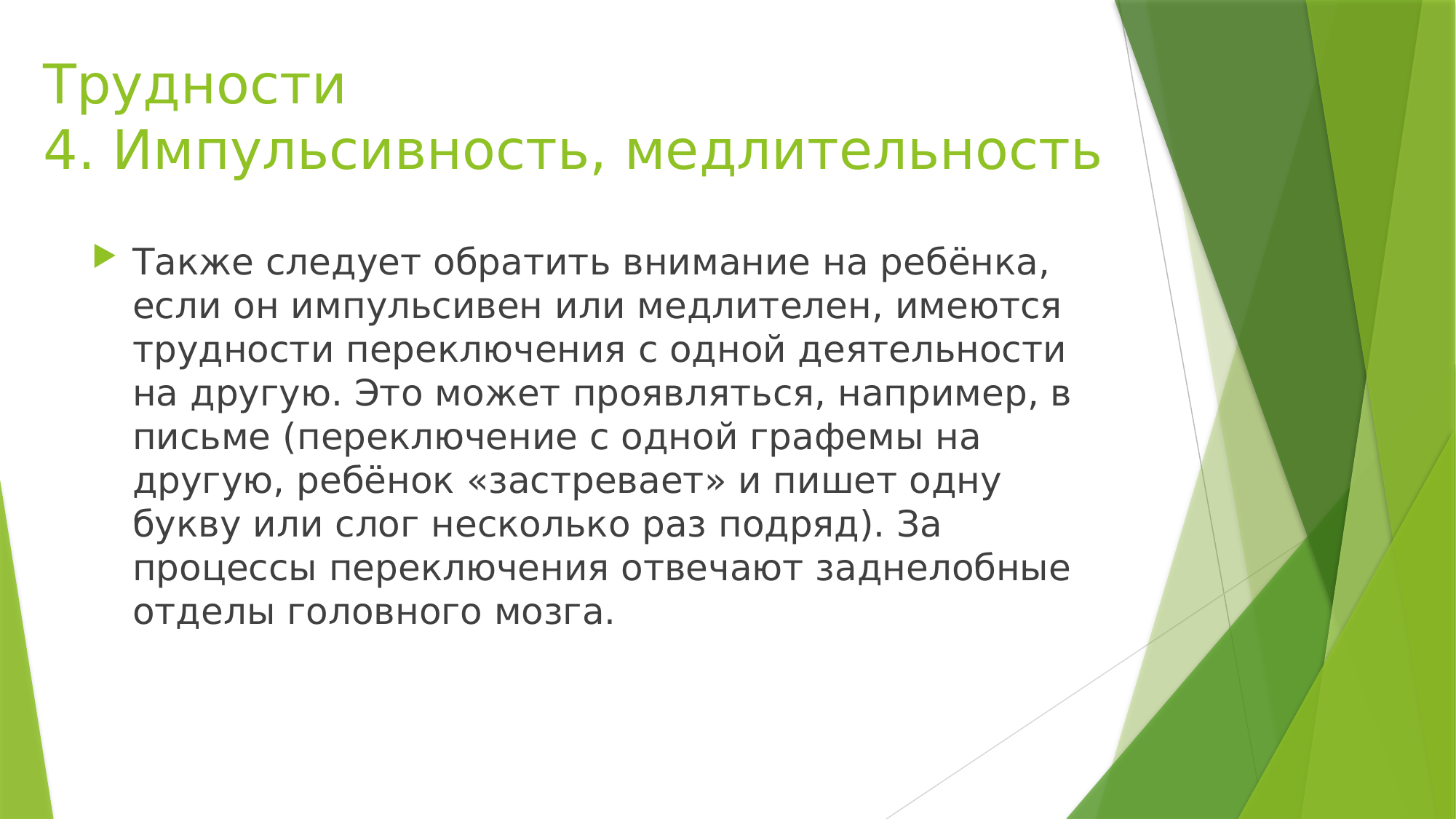

# Трудности 4. Импульсивность, медлительность
Также следует обратить внимание на ребёнка, если он импульсивен или медлителен, имеются трудности переключения с одной деятельности на другую. Это может проявляться, например, в письме (переключение с одной графемы на другую, ребёнок «застревает» и пишет одну букву или слог несколько раз подряд). За процессы переключения отвечают заднелобные отделы головного мозга.